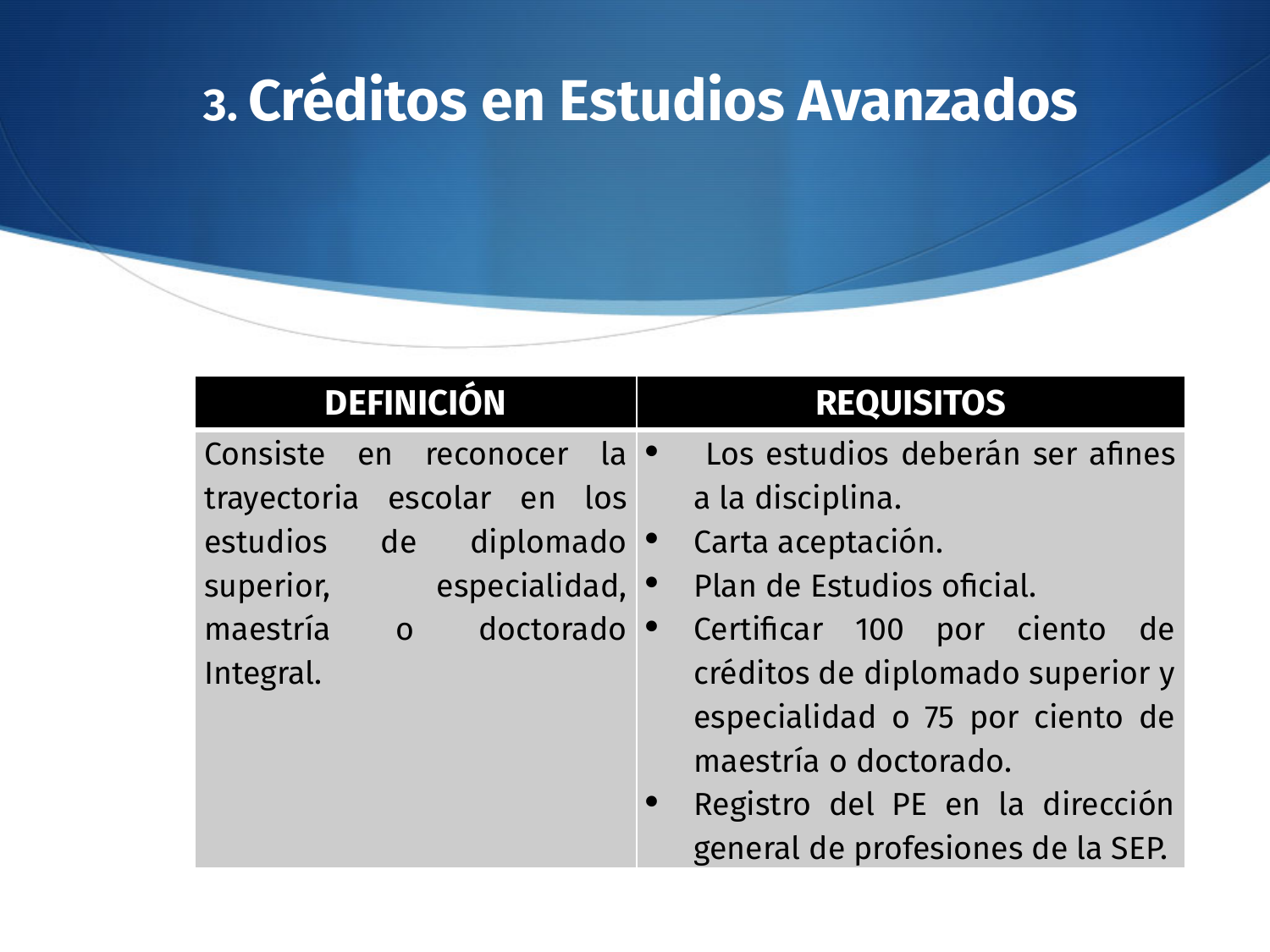

# 3. Créditos en Estudios Avanzados
| DEFINICIÓN | REQUISITOS |
| --- | --- |
| Consiste en reconocer la trayectoria escolar en los estudios de diplomado superior, especialidad, maestría o doctorado Integral. | Los estudios deberán ser afines a la disciplina. Carta aceptación. Plan de Estudios oficial. Certificar 100 por ciento de créditos de diplomado superior y especialidad o 75 por ciento de maestría o doctorado. Registro del PE en la dirección general de profesiones de la SEP. |